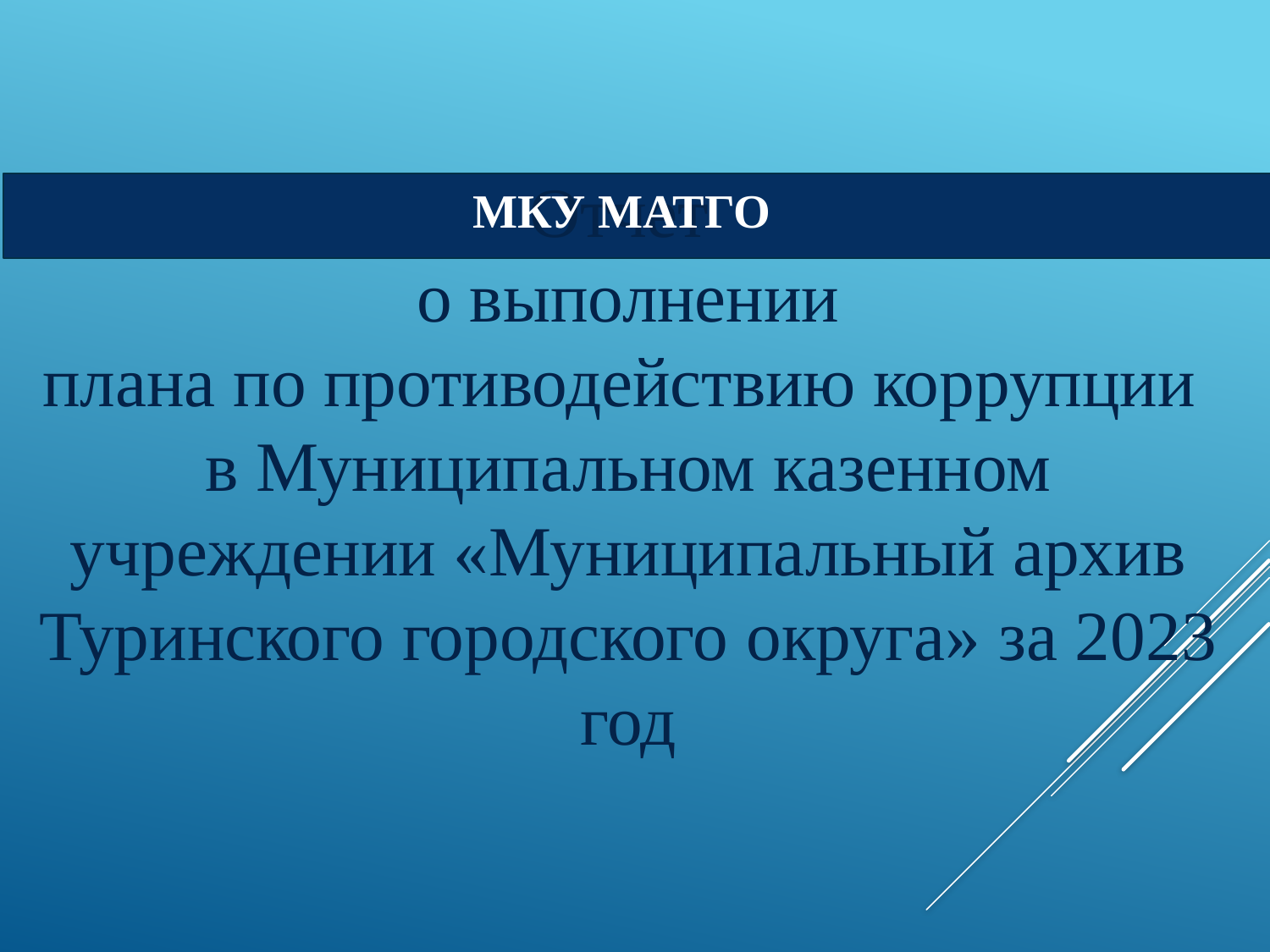

МКУ МАТГО

# Отчет о выполнении плана по противодействию коррупции в Муниципальном казенном учреждении «Муниципальный архив Туринского городского округа» за 2023 год